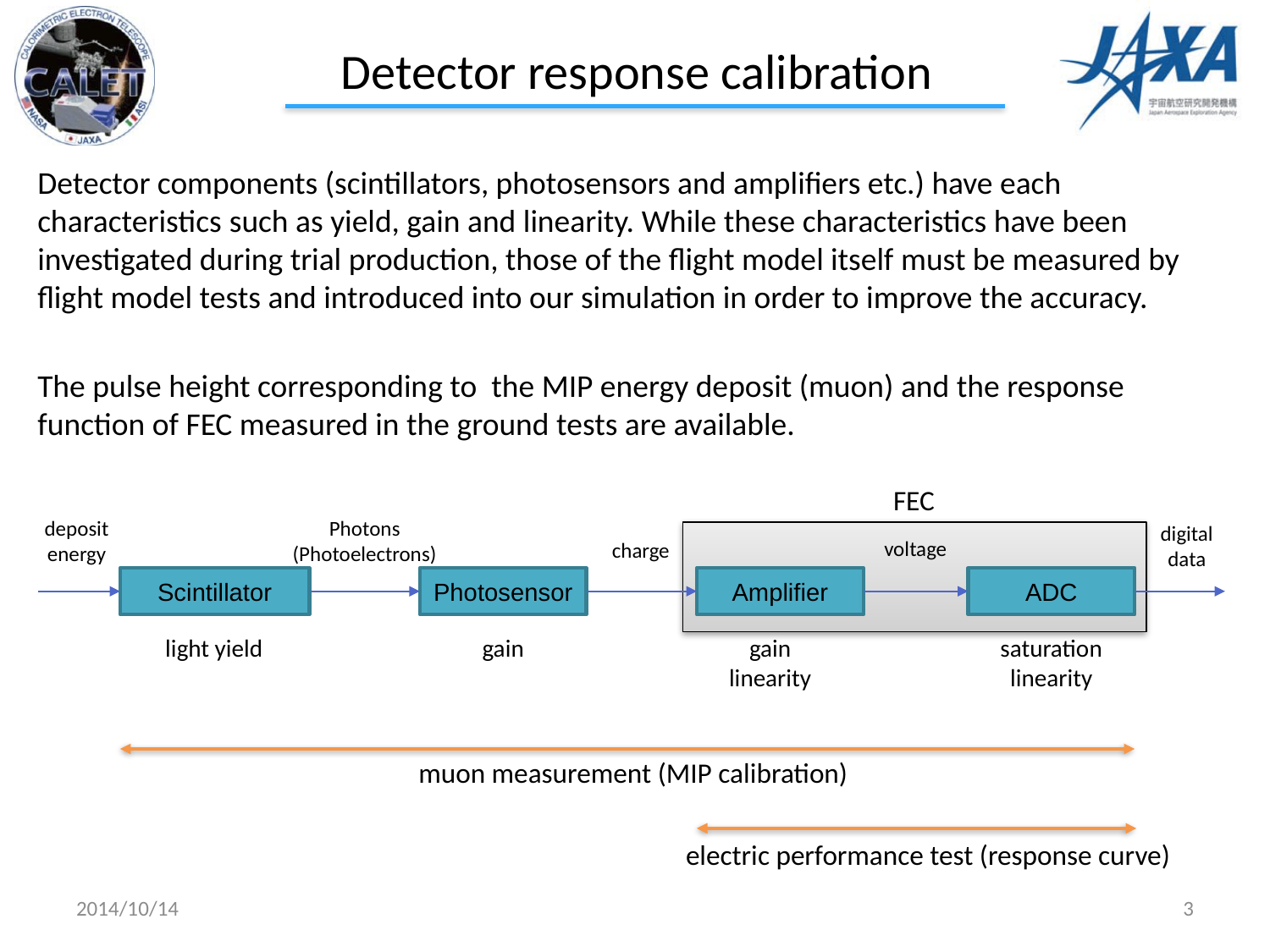

# Detector response calibration
Detector components (scintillators, photosensors and amplifiers etc.) have each characteristics such as yield, gain and linearity. While these characteristics have been investigated during trial production, those of the flight model itself must be measured by flight model tests and introduced into our simulation in order to improve the accuracy.

The pulse height corresponding to  the MIP energy deposit (muon) and the response function of FEC measured in the ground tests are available.
FEC
deposit
energy
Photons
(Photoelectrons)
digital
data

voltage
charge
Scintillator
Photosensor
ADC
Amplifier
light yield
gain
gain
linearity
saturation
linearity
muon measurement (MIP calibration)
electric performance test (response curve)
2014/10/14
3